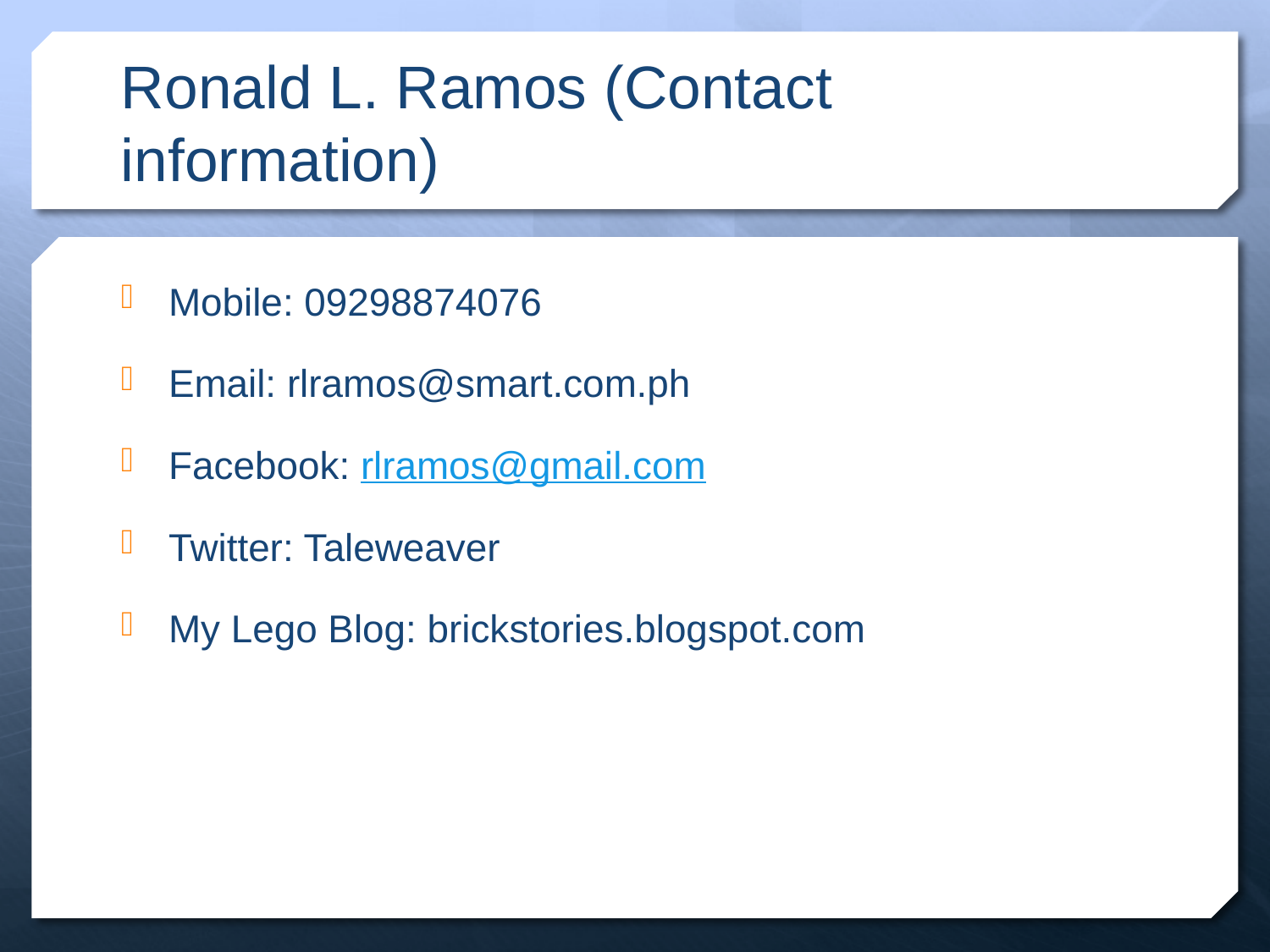

# Ronald L. Ramos (Contact information)
Mobile: 09298874076
Email: rlramos@smart.com.ph
Facebook: rlramos@gmail.com
Twitter: Taleweaver
My Lego Blog: brickstories.blogspot.com